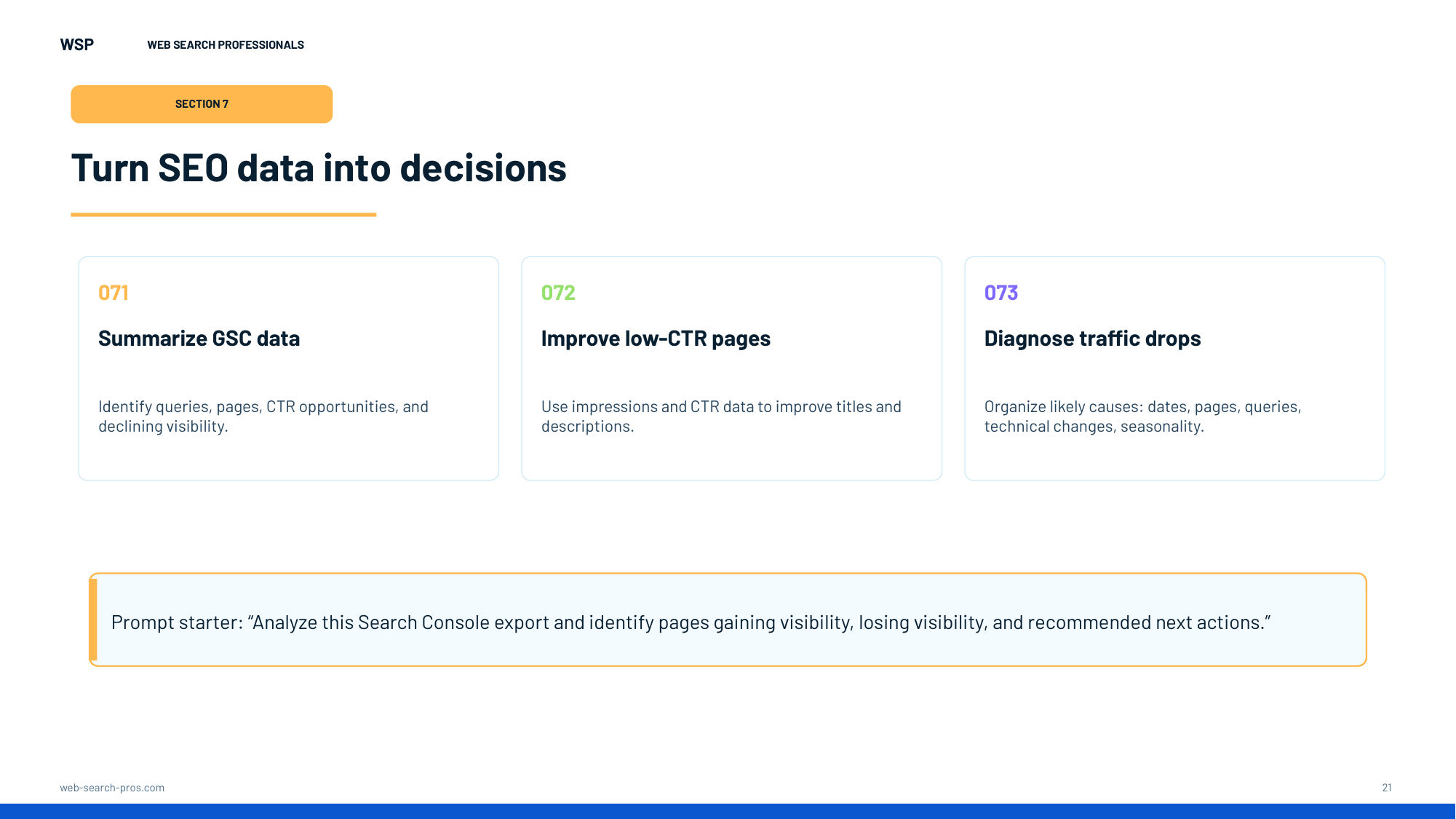

WSP
WEB SEARCH PROFESSIONALS

SECTION 7
Turn SEO data into decisions

071
072
073
Summarize GSC data
Improve low-CTR pages
Diagnose traffic drops
Identify queries, pages, CTR opportunities, and declining visibility.
Use impressions and CTR data to improve titles and descriptions.
Organize likely causes: dates, pages, queries, technical changes, seasonality.

Prompt starter: “Analyze this Search Console export and identify pages gaining visibility, losing visibility, and recommended next actions.”
web-search-pros.com
21